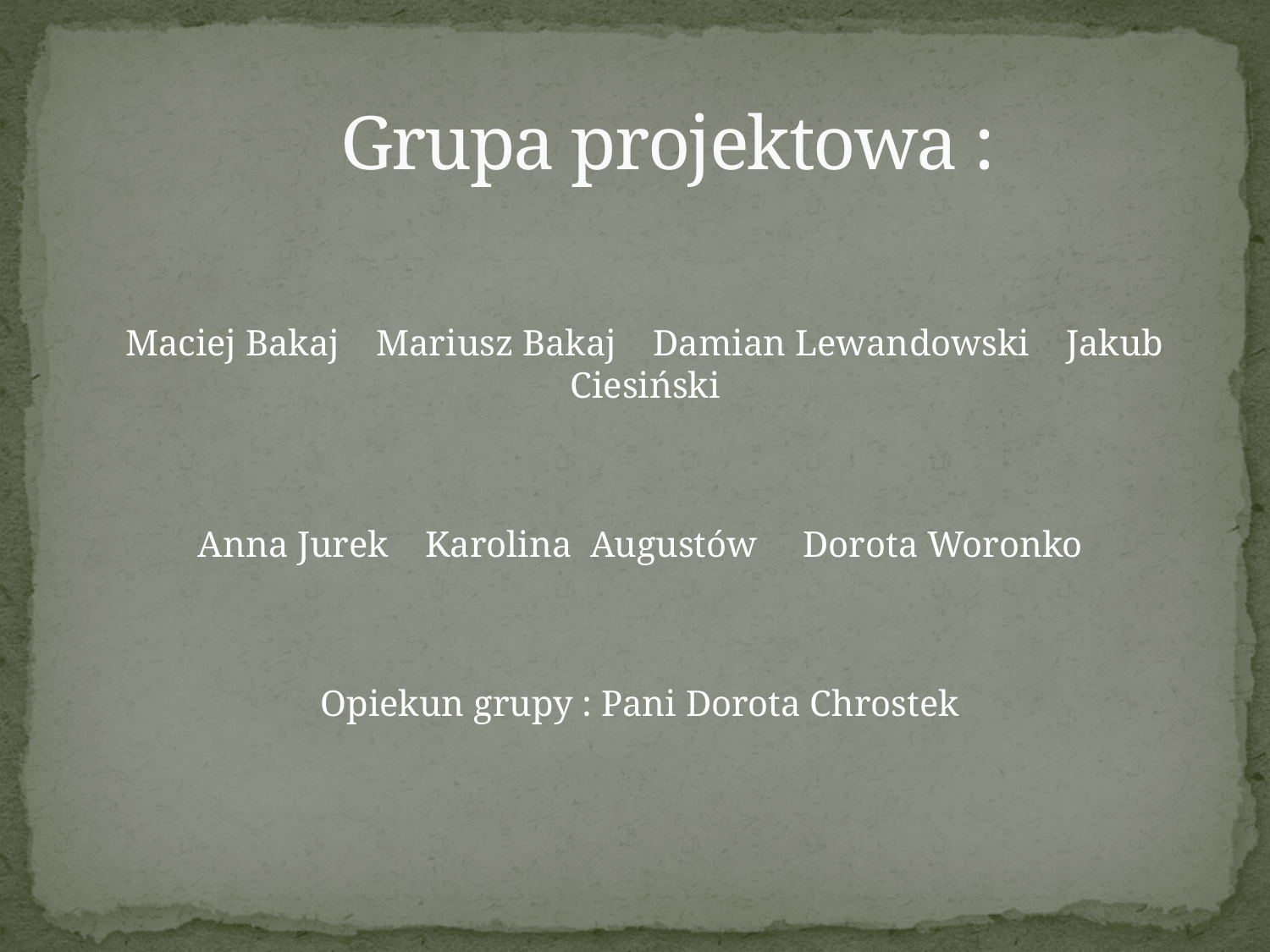

# Grupa projektowa :

   Maciej Bakaj    Mariusz Bakaj    Damian Lewandowski    Jakub Ciesiński

  Anna Jurek    Karolina  Augustów     Dorota Woronko

  Opiekun grupy : Pani Dorota Chrostek